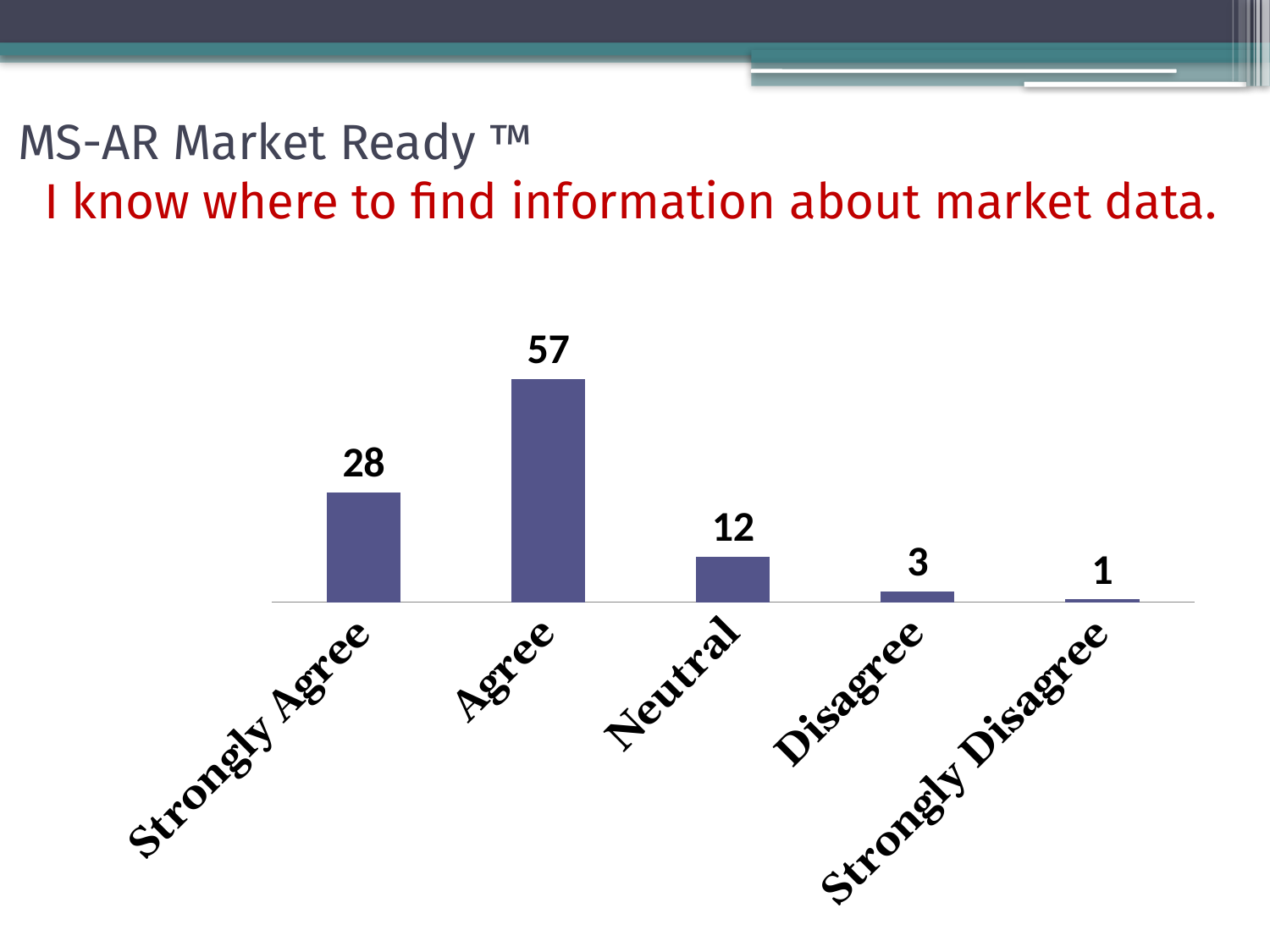

# MS-AR Market Ready ™ I know where to find information about market data.

### Chart

| Category | Column1 |
|---|---|
| Strongly Agree | 28.186274509803926 |
| Agree | 57.18137254901961 |
| Neutral | 11.53921568627451 |
| Disagree | 2.794117647058824 |
| Strongly Disagree | 0.7058823529411764 |